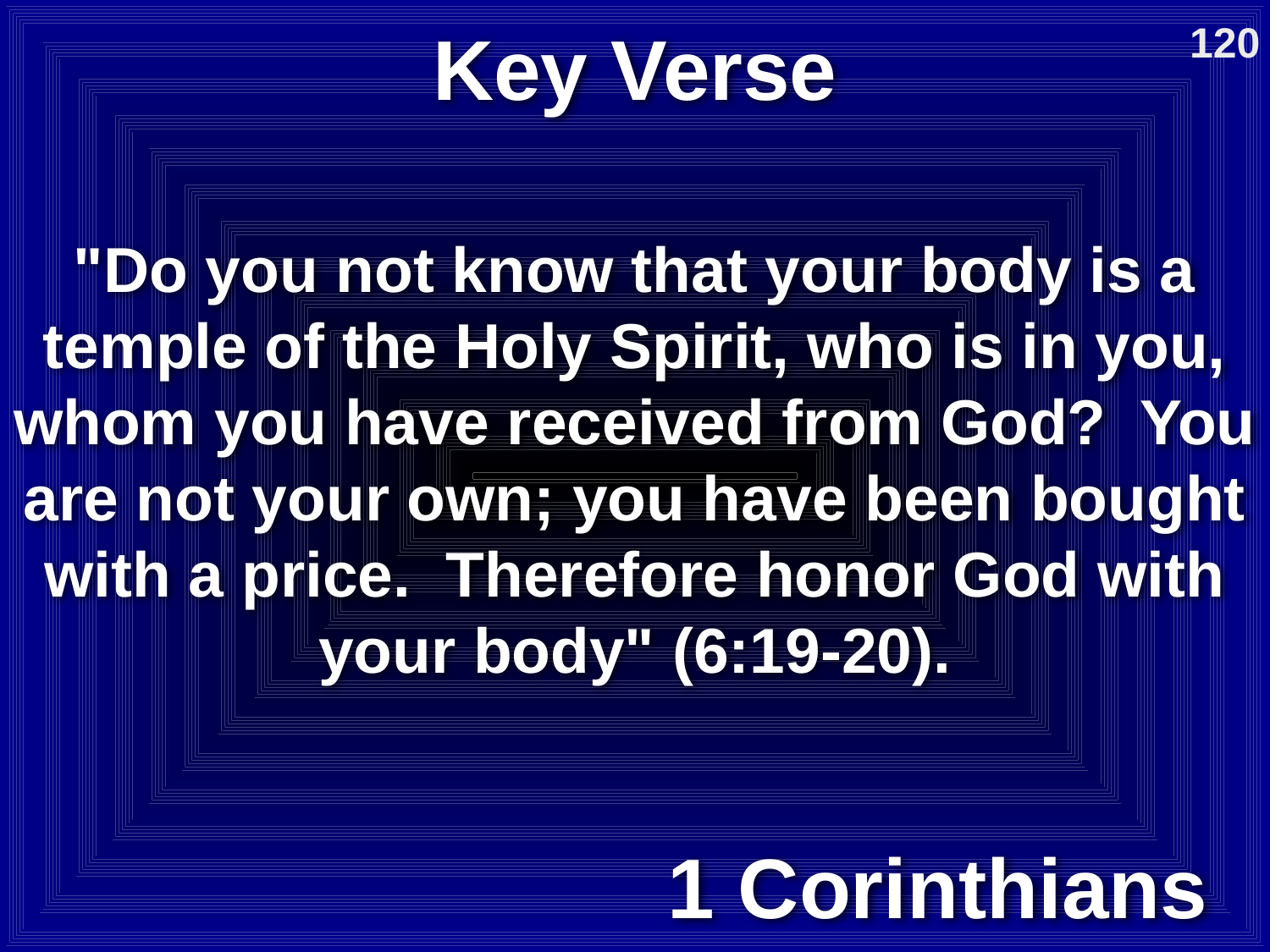

# Key Verse
120

"Do you not know that your body is a temple of the Holy Spirit, who is in you, whom you have received from God?  You are not your own; you have been bought with a price.  Therefore honor God with your body" (6:19-20).
1 Corinthians